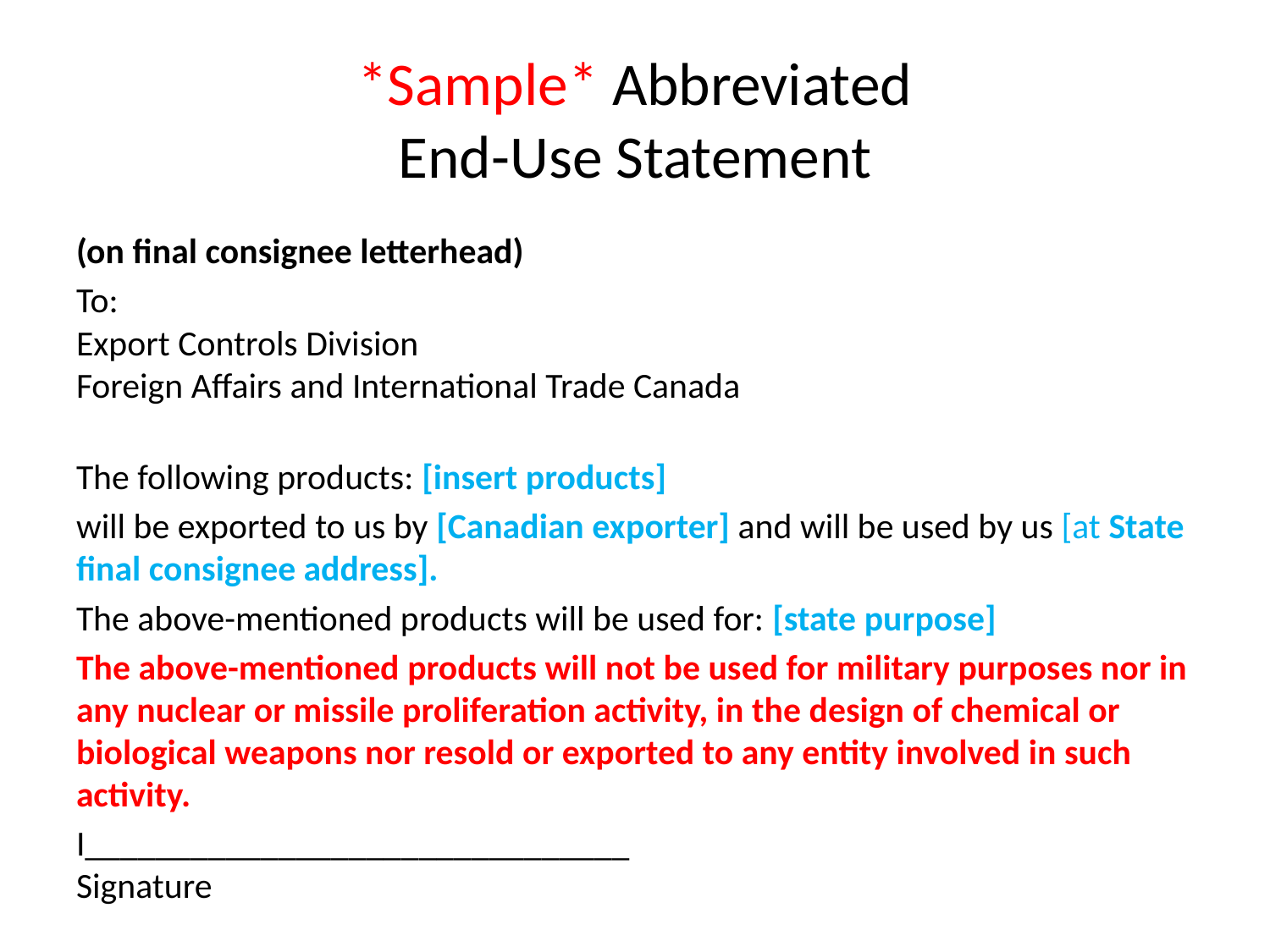

# *Sample* Abbreviated End-Use Statement
(on final consignee letterhead)
To:
Export Controls Division
Foreign Affairs and International Trade Canada
The following products: [insert products]
will be exported to us by [Canadian exporter] and will be used by us [at State final consignee address].
The above-mentioned products will be used for: [state purpose]
The above-mentioned products will not be used for military purposes nor in any nuclear or missile proliferation activity, in the design of chemical or biological weapons nor resold or exported to any entity involved in such activity.
I_______________________________
Signature